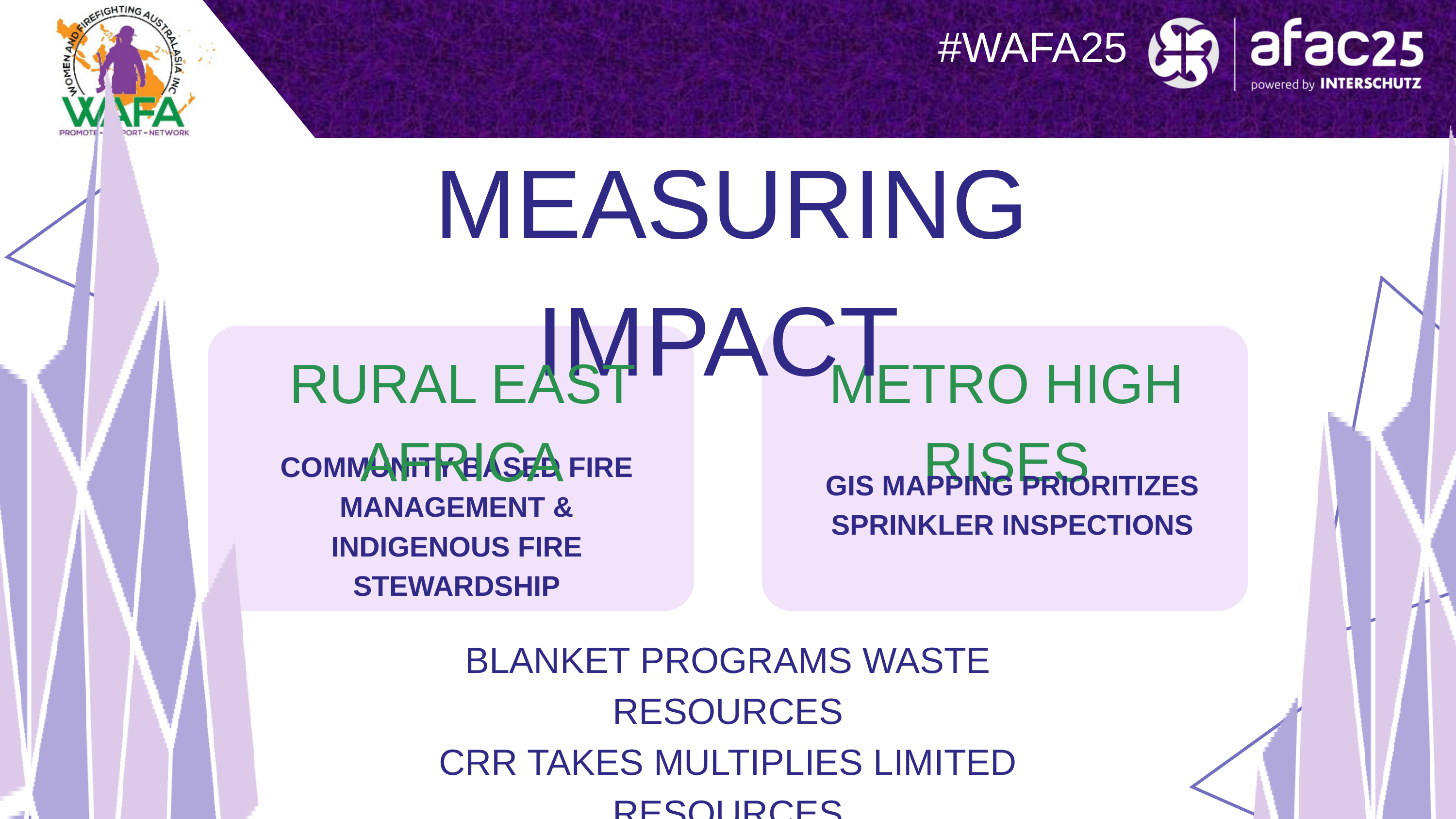

#WAFA25
 MEASURING IMPACT

RURAL EAST AFRICA
METRO HIGH RISES

COMMUNITY BASED FIRE MANAGEMENT & INDIGENOUS FIRE STEWARDSHIP
GIS MAPPING PRIORITIZES SPRINKLER INSPECTIONS
BLANKET PROGRAMS WASTE RESOURCES
CRR TAKES MULTIPLIES LIMITED RESOURCES
FOR MAXIMUM IMPACT